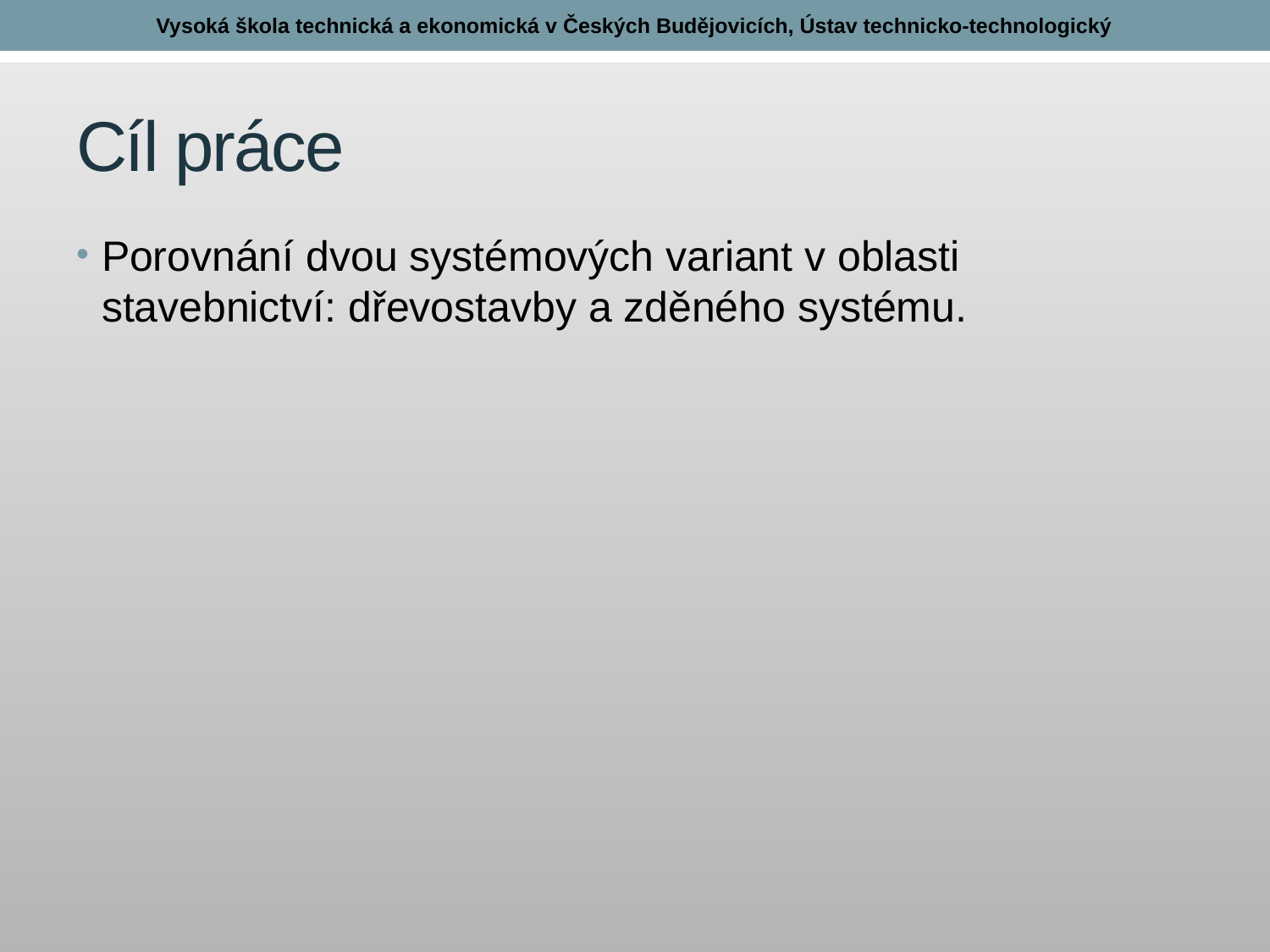

Vysoká škola technická a ekonomická v Českých Budějovicích, Ústav technicko-technologický
# Cíl práce
Porovnání dvou systémových variant v oblasti stavebnictví: dřevostavby a zděného systému.